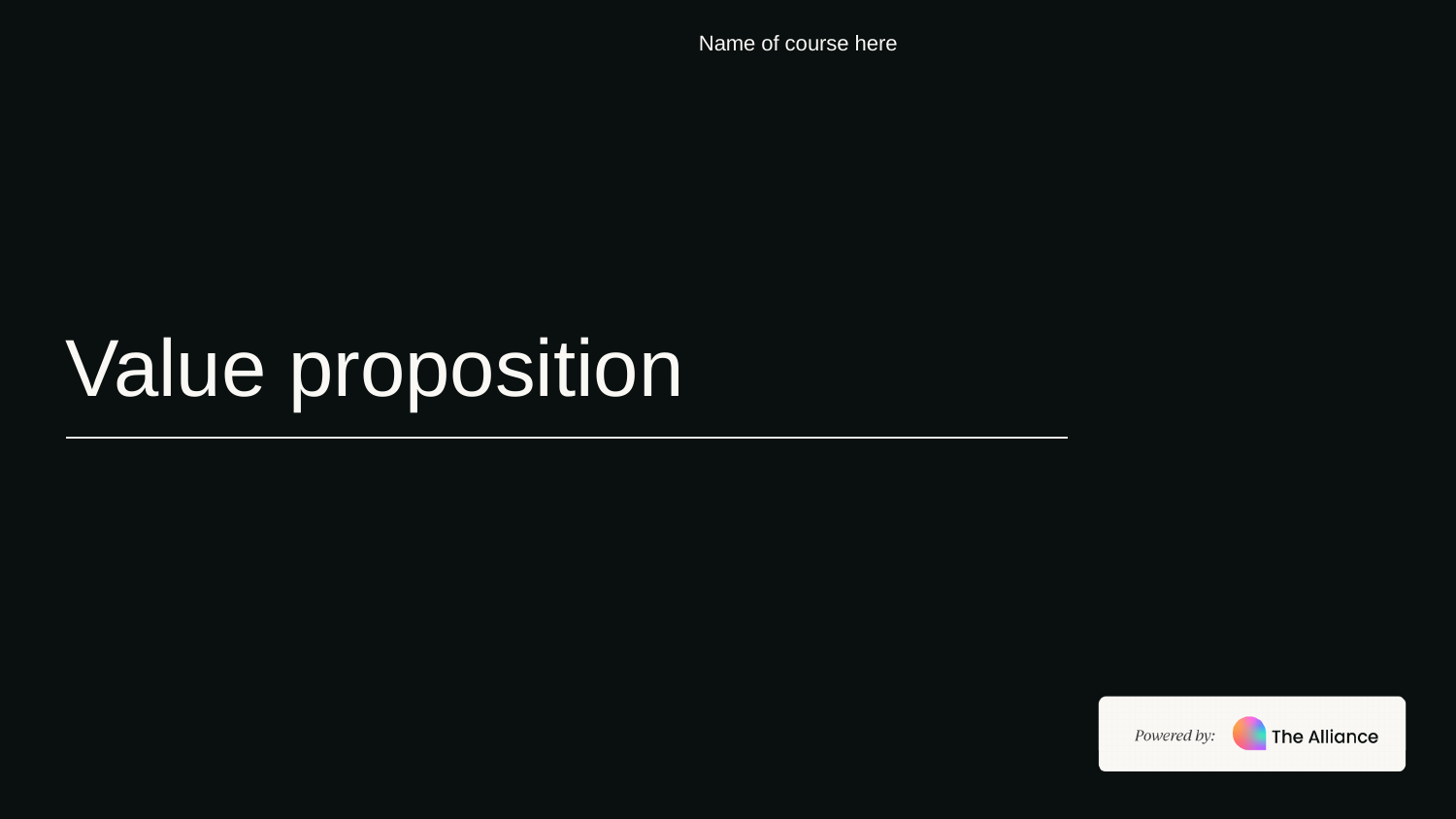

Name of course here
# Value proposition